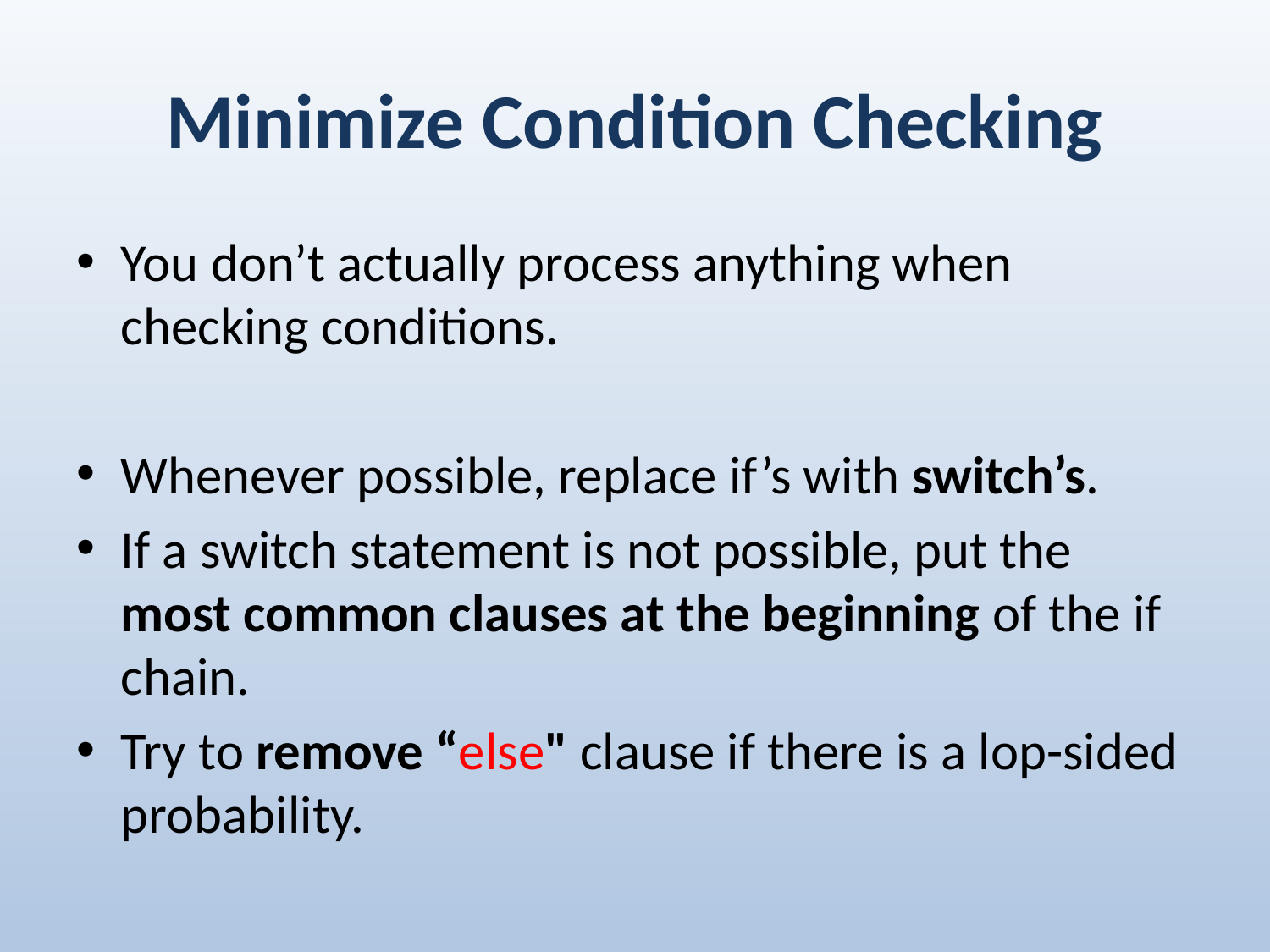

# Minimize Condition Checking
You don’t actually process anything when checking conditions.

Whenever possible, replace if’s with switch’s.
If a switch statement is not possible, put the most common clauses at the beginning of the if chain.
Try to remove “else" clause if there is a lop-sided probability.